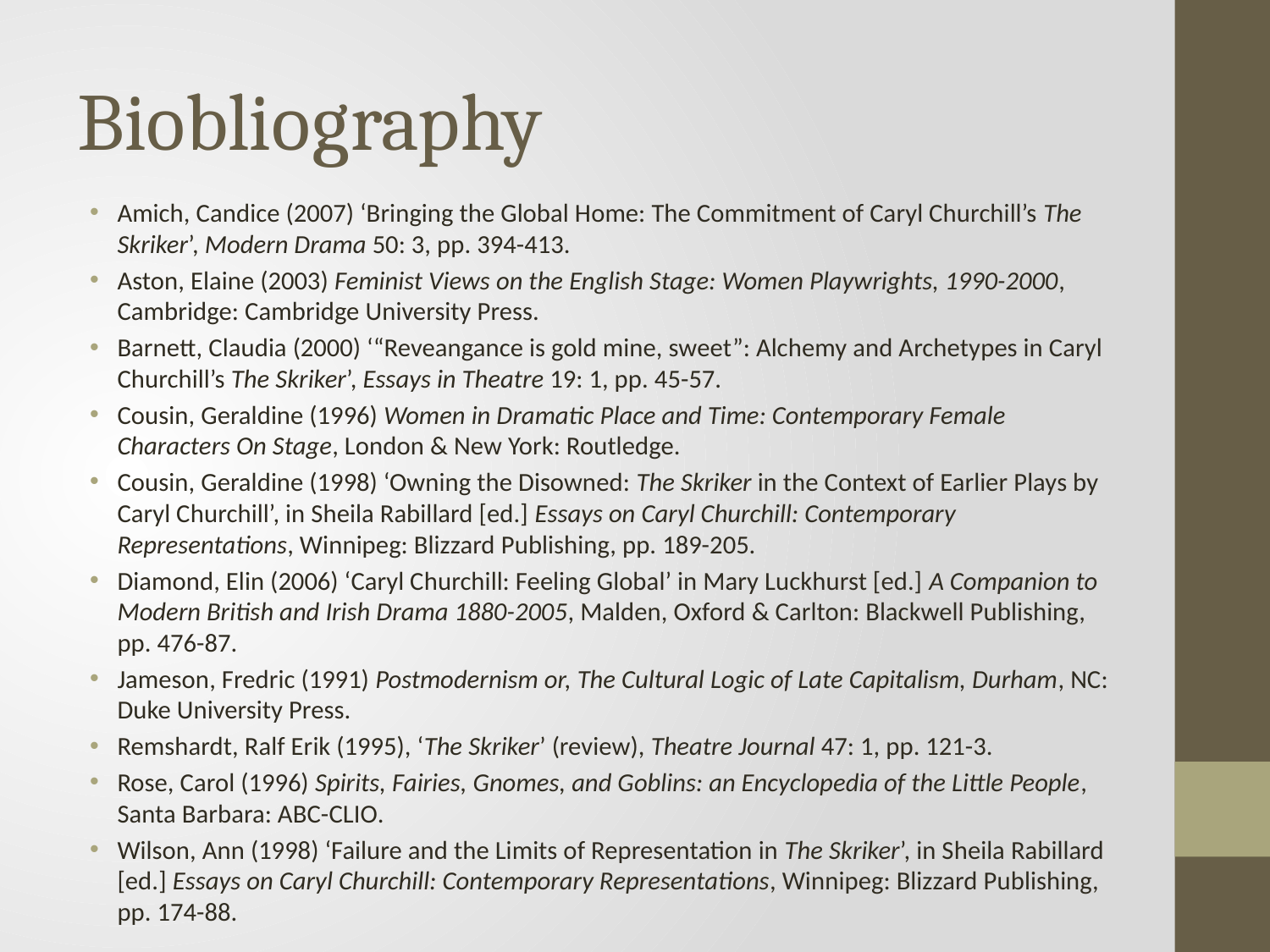

# Biobliography
Amich, Candice (2007) ‘Bringing the Global Home: The Commitment of Caryl Churchill’s The Skriker’, Modern Drama 50: 3, pp. 394-413.
Aston, Elaine (2003) Feminist Views on the English Stage: Women Playwrights, 1990-2000, Cambridge: Cambridge University Press.
Barnett, Claudia (2000) ‘“Reveangance is gold mine, sweet”: Alchemy and Archetypes in Caryl Churchill’s The Skriker’, Essays in Theatre 19: 1, pp. 45-57.
Cousin, Geraldine (1996) Women in Dramatic Place and Time: Contemporary Female Characters On Stage, London & New York: Routledge.
Cousin, Geraldine (1998) ‘Owning the Disowned: The Skriker in the Context of Earlier Plays by Caryl Churchill’, in Sheila Rabillard [ed.] Essays on Caryl Churchill: Contemporary Representations, Winnipeg: Blizzard Publishing, pp. 189-205.
Diamond, Elin (2006) ‘Caryl Churchill: Feeling Global’ in Mary Luckhurst [ed.] A Companion to Modern British and Irish Drama 1880-2005, Malden, Oxford & Carlton: Blackwell Publishing, pp. 476-87.
Jameson, Fredric (1991) Postmodernism or, The Cultural Logic of Late Capitalism, Durham, NC: Duke University Press.
Remshardt, Ralf Erik (1995), ‘The Skriker’ (review), Theatre Journal 47: 1, pp. 121-3.
Rose, Carol (1996) Spirits, Fairies, Gnomes, and Goblins: an Encyclopedia of the Little People, Santa Barbara: ABC-CLIO.
Wilson, Ann (1998) ‘Failure and the Limits of Representation in The Skriker’, in Sheila Rabillard [ed.] Essays on Caryl Churchill: Contemporary Representations, Winnipeg: Blizzard Publishing, pp. 174-88.